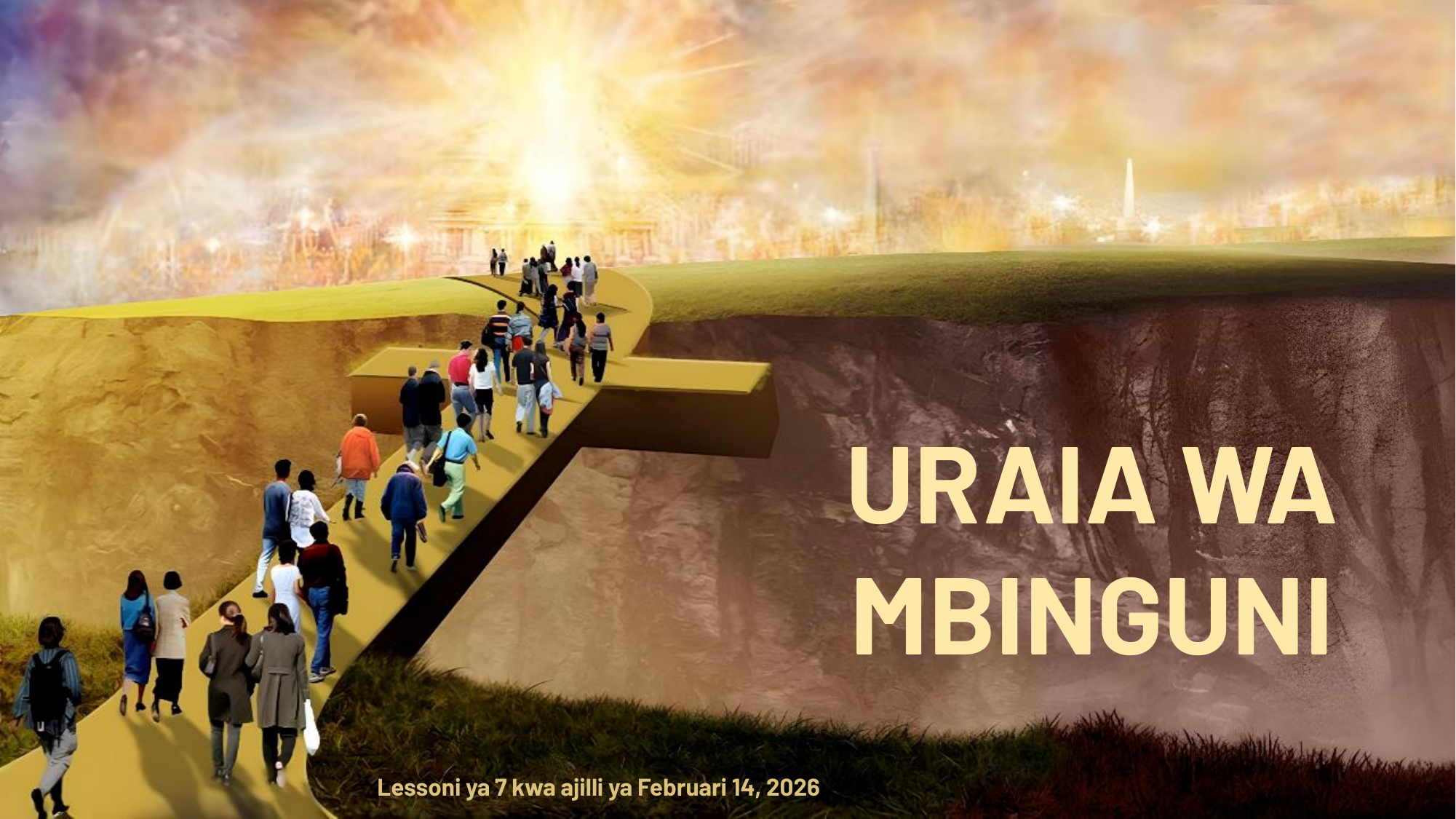

URAIA WA MBINGUNI
Lessoni ya 7 kwa ajilli ya Februari 14, 2026